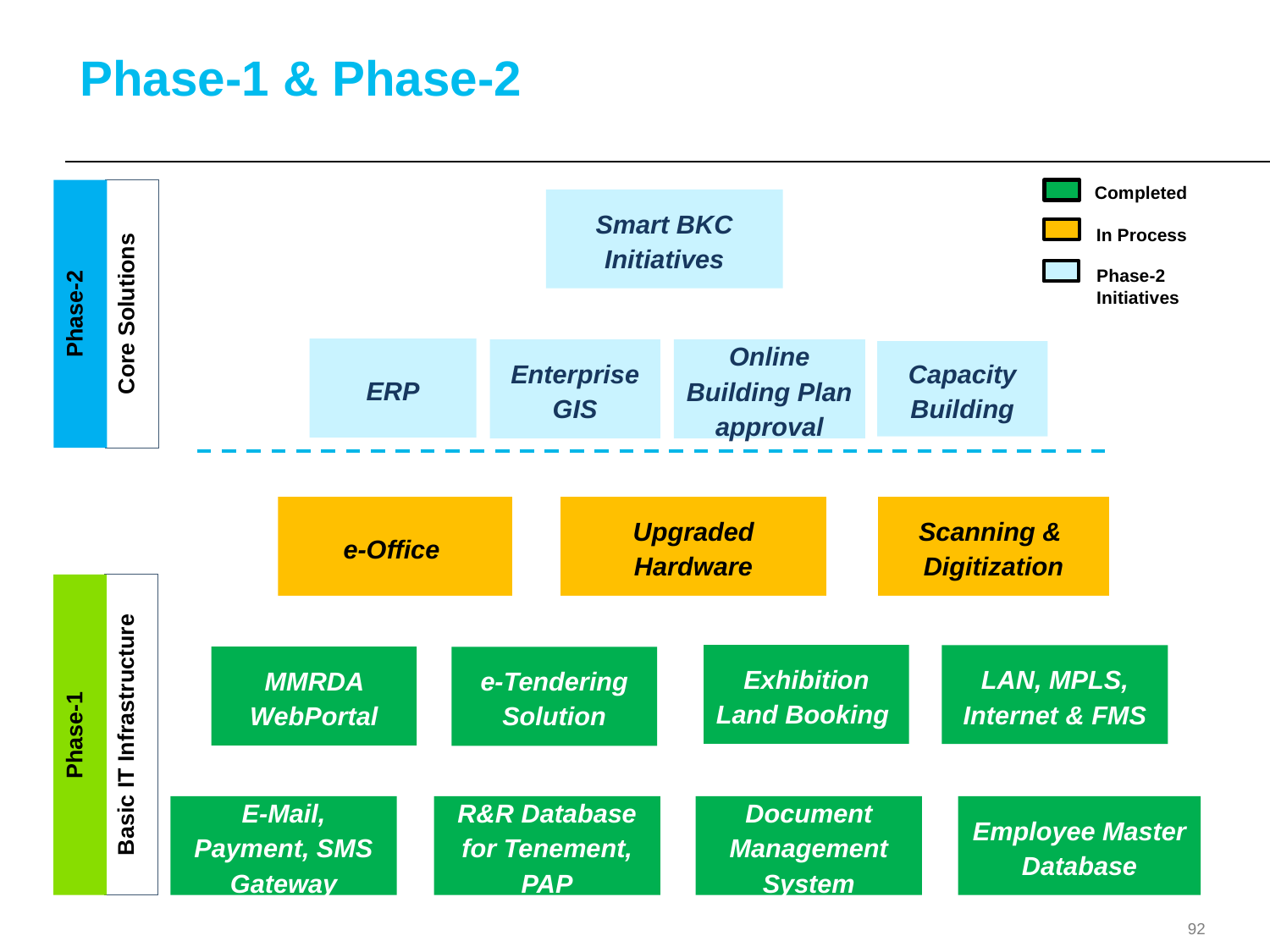

# Phase-1 & Phase-2
Completed

Phase-2
Core Solutions
Smart BKC Initiatives
In Process

Phase-2 Initiatives

ERP
Enterprise GIS
Online Building Plan approval
Capacity Building
Upgraded Hardware
Scanning &  Digitization
e-Office
Phase-1
Basic IT Infrastructure
Exhibition Land Booking
LAN, MPLS, Internet & FMS
MMRDA WebPortal
e-Tendering Solution
E-Mail, Payment, SMS Gateway
R&R Database for Tenement, PAP
Document Management System
Employee Master Database